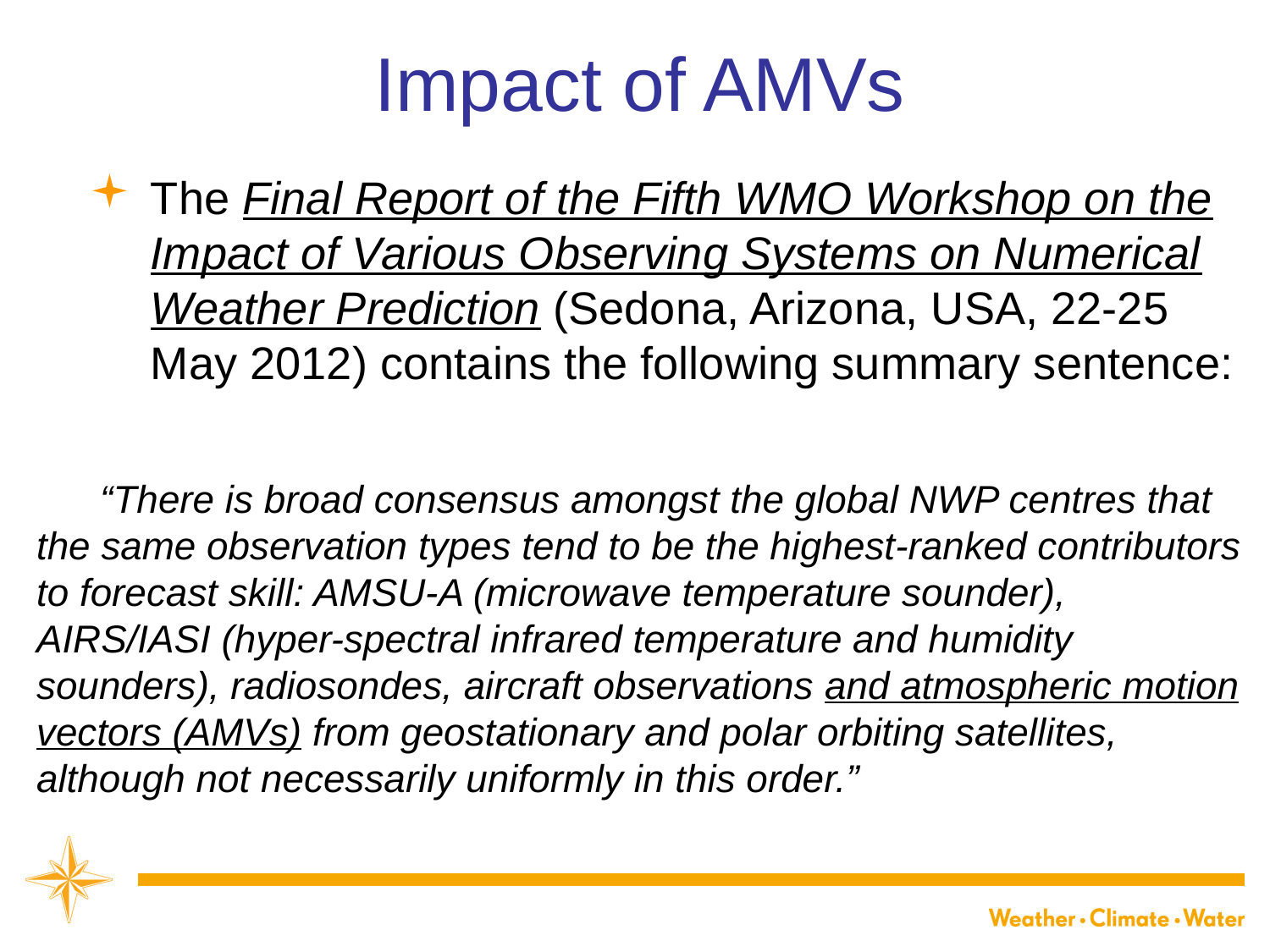

Impact of AMVs
The Final Report of the Fifth WMO Workshop on the Impact of Various Observing Systems on Numerical Weather Prediction (Sedona, Arizona, USA, 22-25 May 2012) contains the following summary sentence:

“There is broad consensus amongst the global NWP centres that the same observation types tend to be the highest-ranked contributors to forecast skill: AMSU-A (microwave temperature sounder), AIRS/IASI (hyper-spectral infrared temperature and humidity sounders), radiosondes, aircraft observations and atmospheric motion vectors (AMVs) from geostationary and polar orbiting satellites, although not necessarily uniformly in this order.”
WMO
6